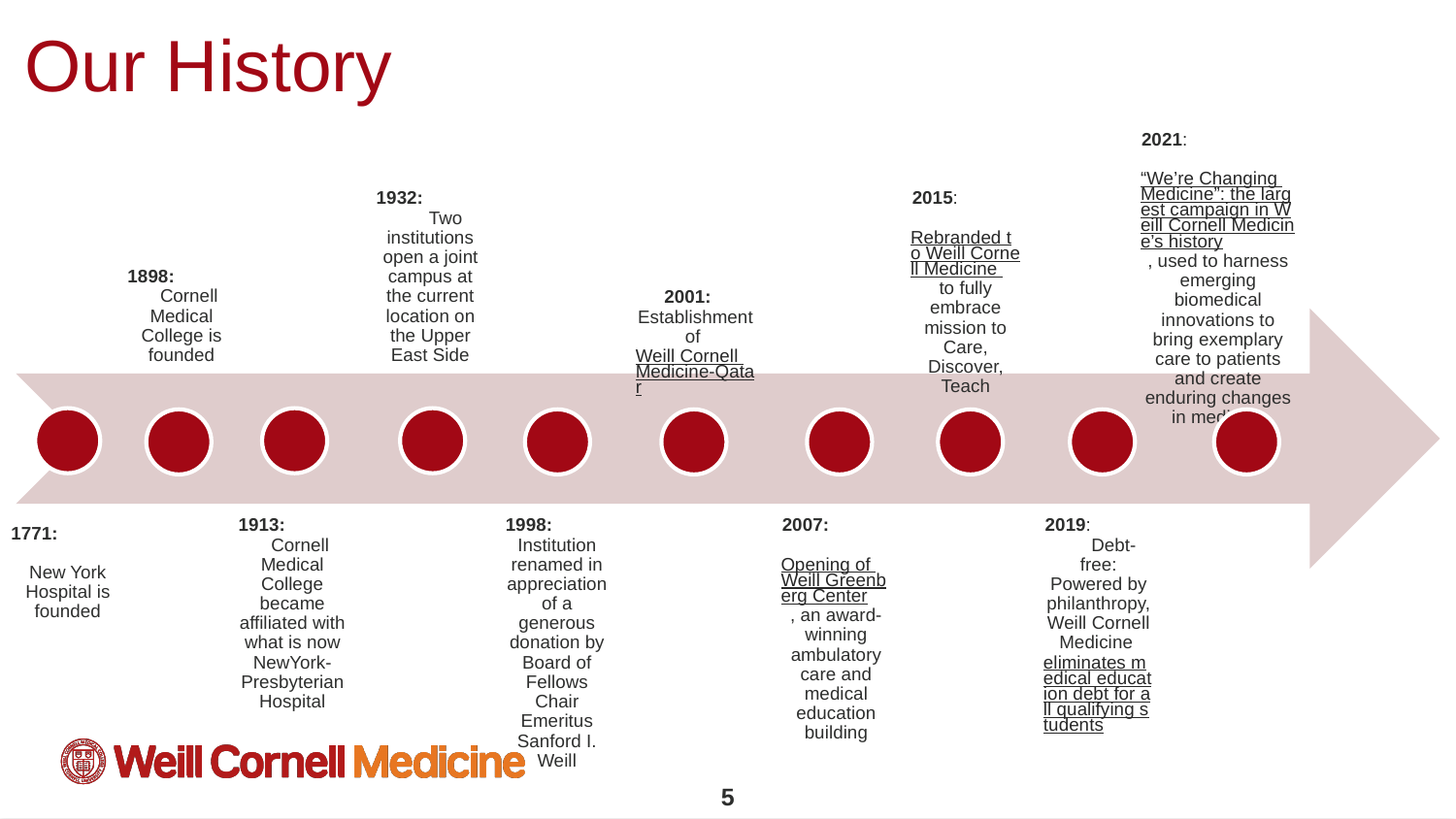

# Our History
1898:                Cornell Medical College is founded
1913:                Cornell Medical College became affiliated with what is now NewYork-Presbyterian Hospital
1932:                   Two institutions open a joint campus at the current location on the Upper East Side
1998:            Institution renamed in appreciation of a generous donation by Board of Fellows Chair Emeritus Sanford I. Weill
2001:    Establishment of Weill Cornell Medicine-Qatar
2007:              Opening of Weill Greenberg Center, an award-winning ambulatory care and medical education building
2015:                Rebranded to Weill Cornell Medicine to fully embrace mission to Care, Discover, Teach
2019:                   Debt-free: Powered by philanthropy, Weill Cornell Medicine eliminates medical education debt for all qualifying students
2021:                             “We’re Changing Medicine”: the largest campaign in Weill Cornell Medicine’s history, used to harness emerging biomedical innovations to bring exemplary care to patients and create enduring changes in medicine

1771:                              New York Hospital is founded